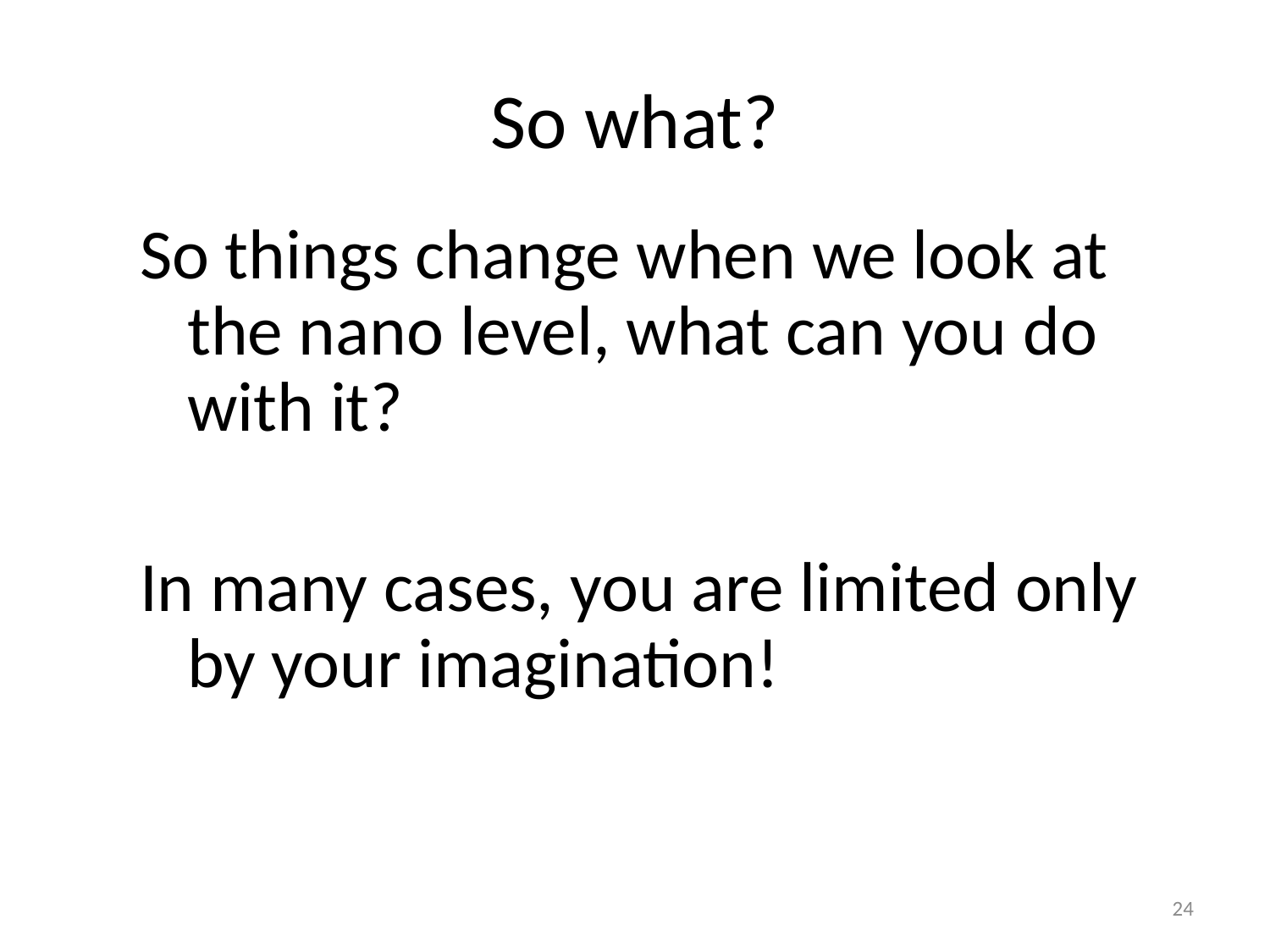

# So what?
So things change when we look at the nano level, what can you do with it?

In many cases, you are limited only by your imagination!
24